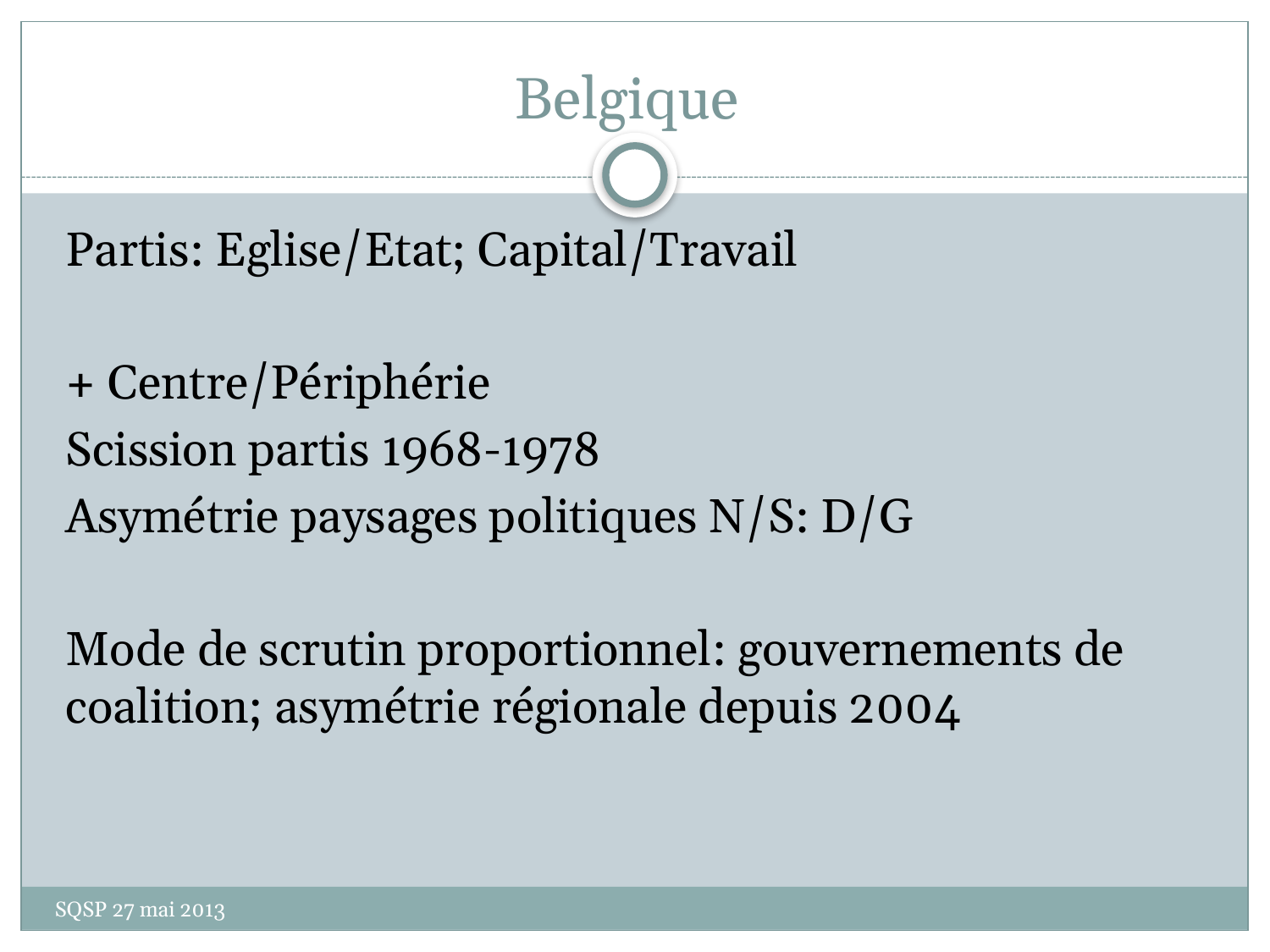

# Belgique
Partis: Eglise/Etat; Capital/Travail

+ Centre/Périphérie
Scission partis 1968-1978
Asymétrie paysages politiques N/S: D/G

Mode de scrutin proportionnel: gouvernements de coalition; asymétrie régionale depuis 2004
SQSP 27 mai 2013